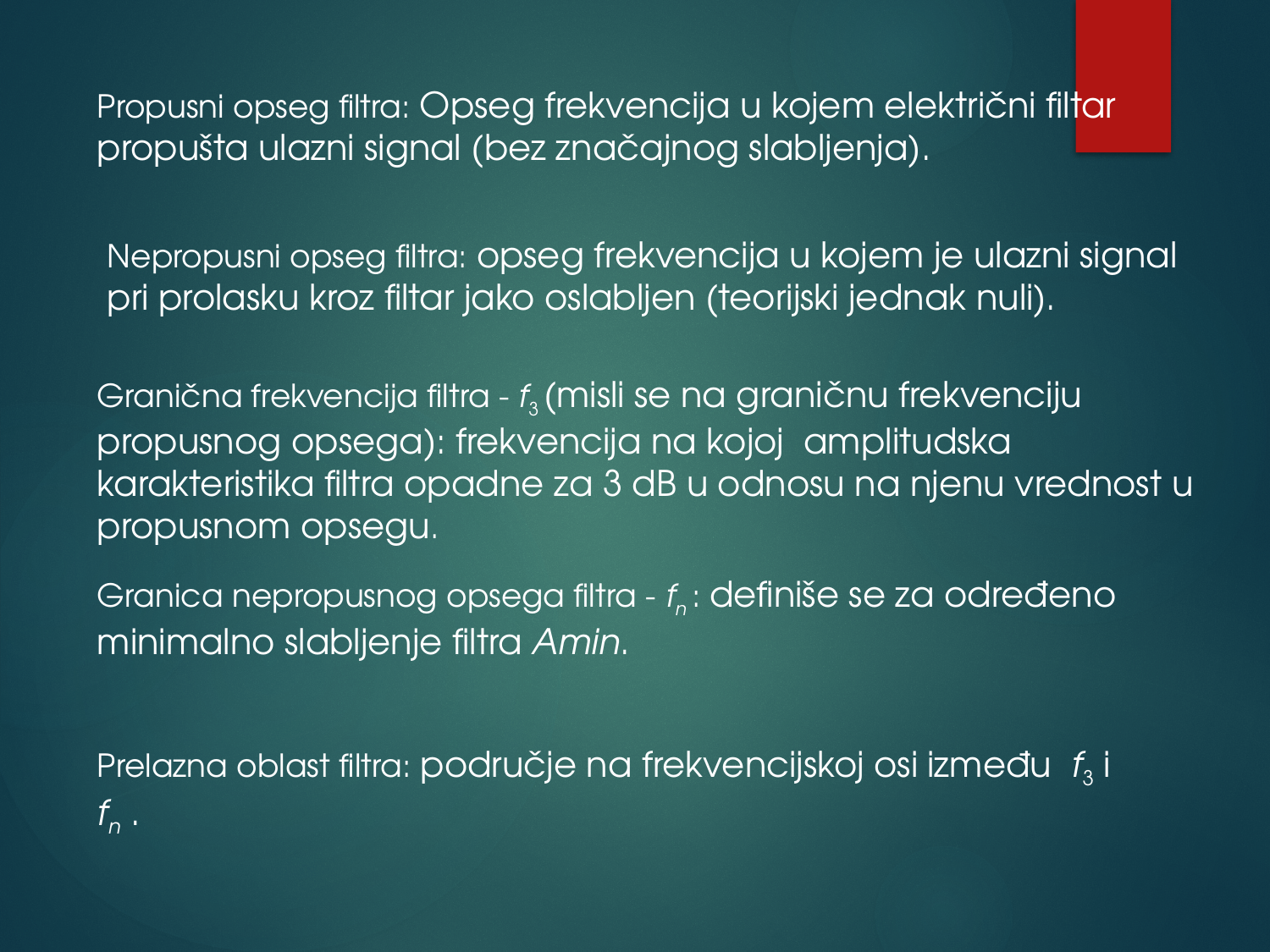

Propusni opseg filtra: Opseg frekvencija u kojem električni filtar propušta ulazni signal (bez značajnog slabljenja).
Nepropusni opseg filtra: opseg frekvencija u kojem je ulazni signal pri prolasku kroz filtar jako oslabljen (teorijski jednak nuli).
Granična frekvencija filtra - f3 (misli se na graničnu frekvenciju propusnog opsega): frekvencija na kojoj  amplitudska karakteristika filtra opadne za 3 dB u odnosu na njenu vrednost u propusnom opsegu.
Granica nepropusnog opsega filtra - fn : definiše se za određeno minimalno slabljenje filtra Amin.
Prelazna oblast filtra: područje na frekvencijskoj osi između  f3 i  fn .